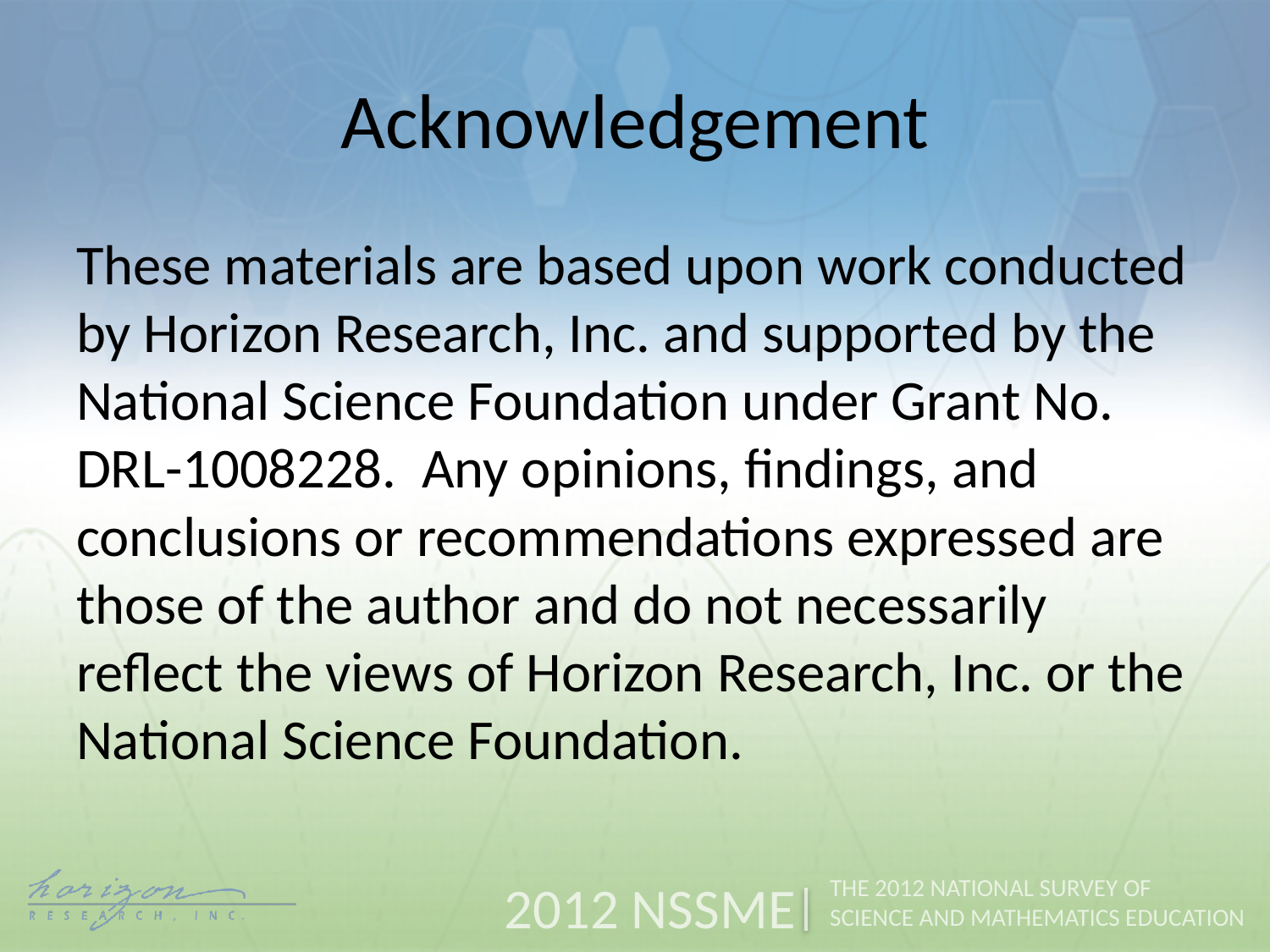

# Acknowledgement
These materials are based upon work conducted by Horizon Research, Inc. and supported by the National Science Foundation under Grant No. DRL-1008228.  Any opinions, findings, and conclusions or recommendations expressed are those of the author and do not necessarily reflect the views of Horizon Research, Inc. or the National Science Foundation.